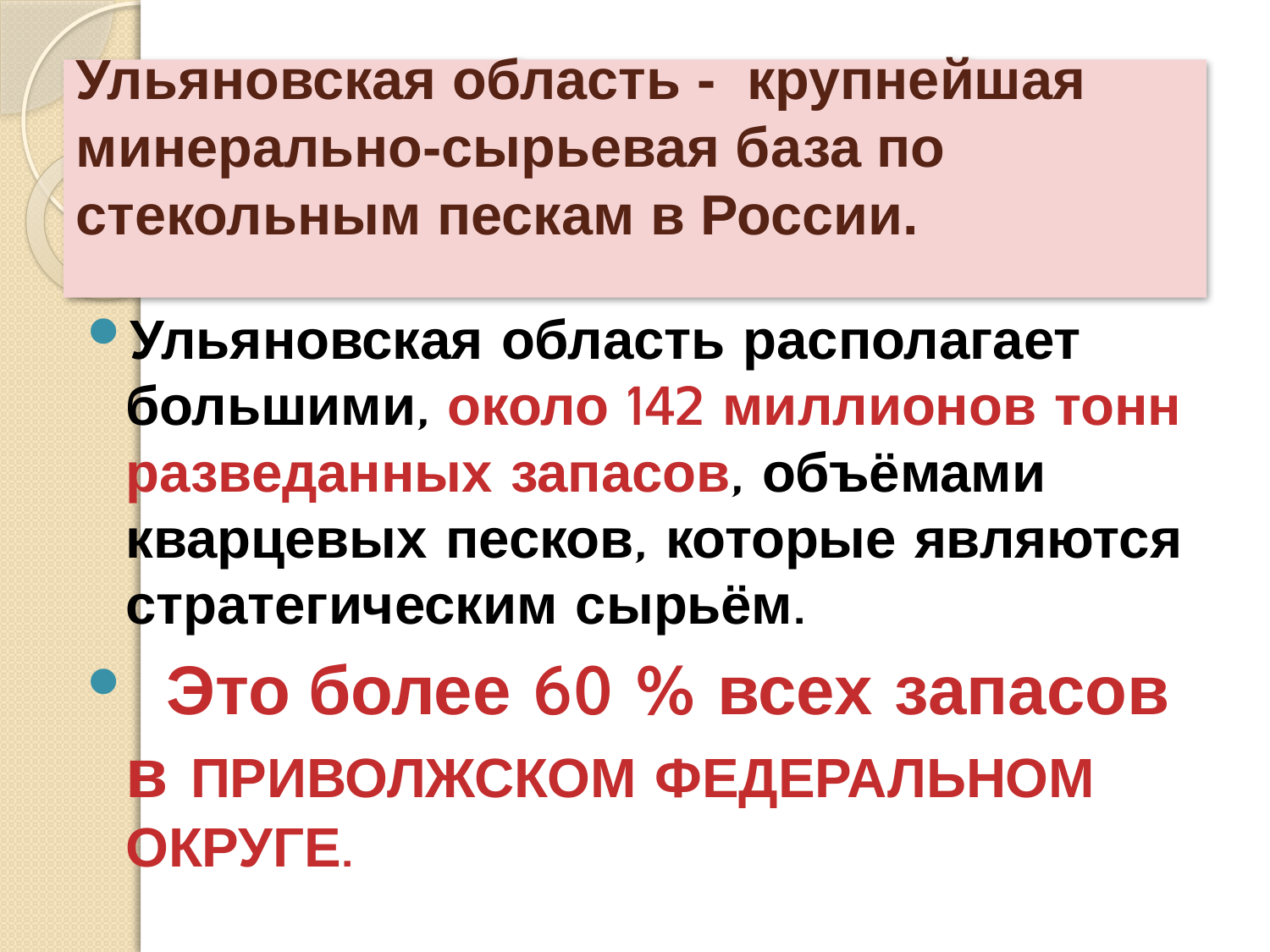

# Ульяновская область -  крупнейшая минерально-сырьевая база по стекольным пескам в России.
Ульяновская область располагает большими, около 142 миллионов тонн разведанных запасов, объёмами кварцевых песков, которые являются стратегическим сырьём.
  Это более 60 % всех запасов в ПРИВОЛЖСКОМ ФЕДЕРАЛЬНОМ ОКРУГЕ.